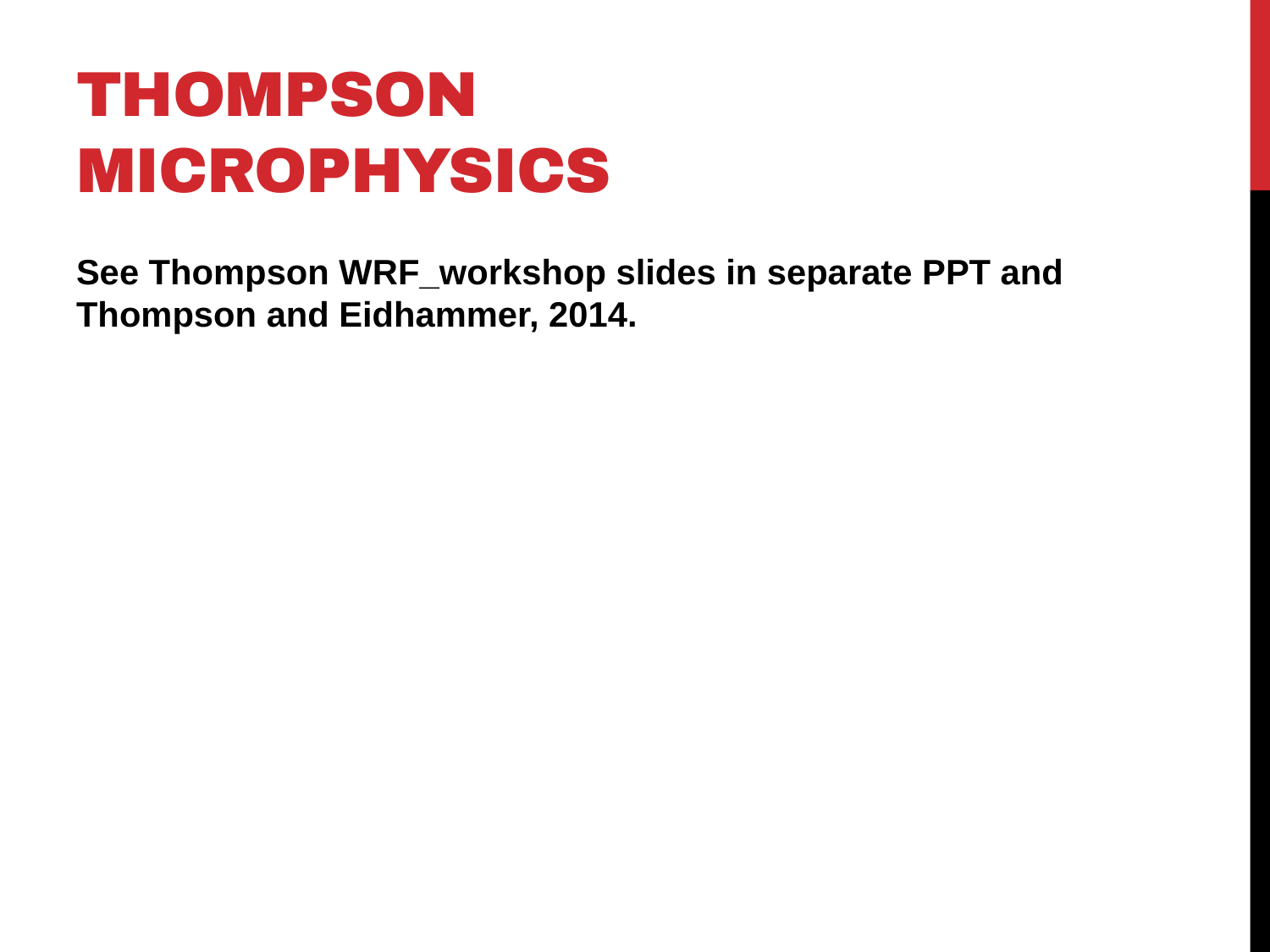

# Thompson Microphysics
See Thompson WRF_workshop slides in separate PPT and Thompson and Eidhammer, 2014.